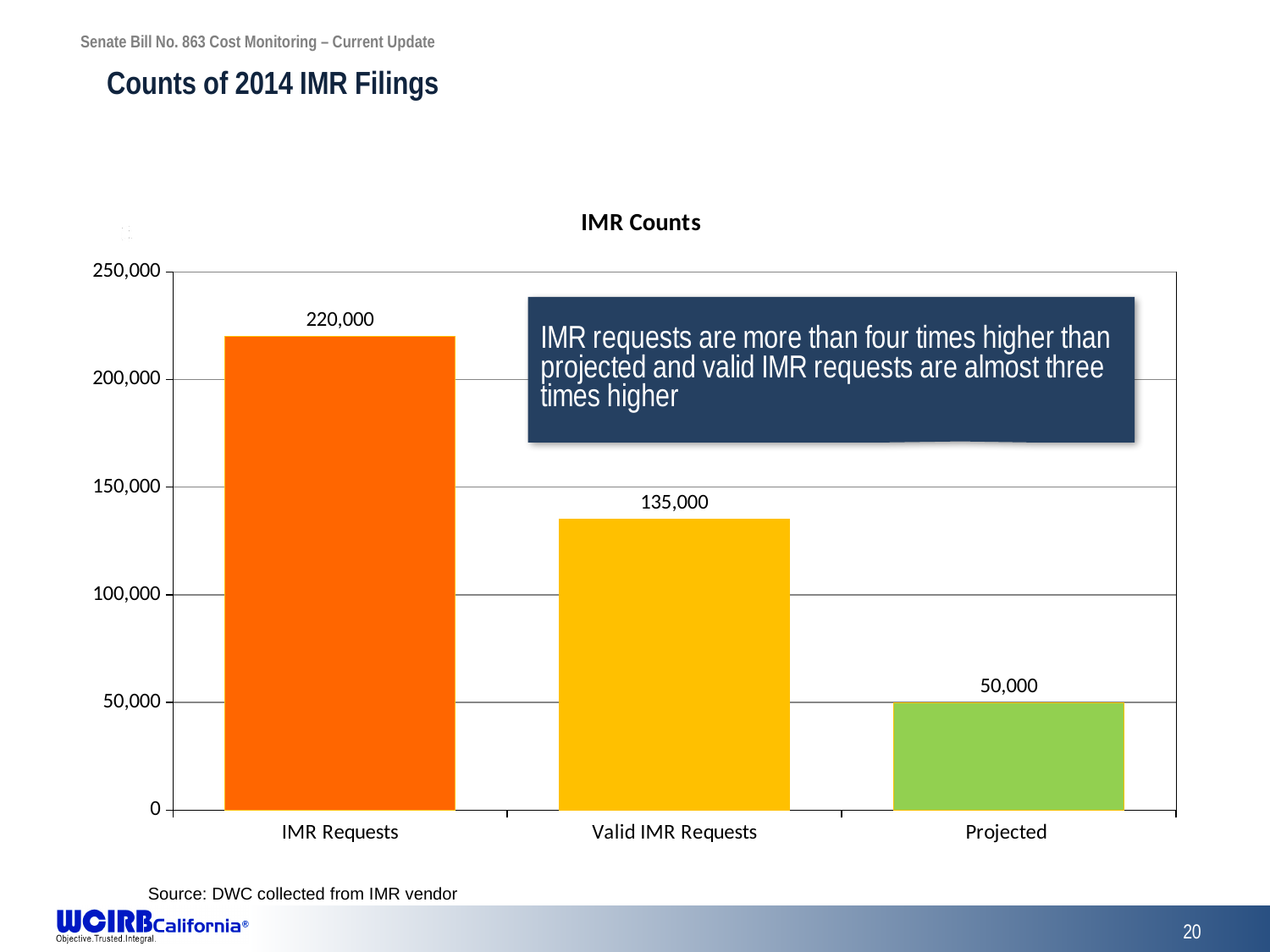

# Counts of 2014 IMR Filings

### Chart:  IMR Counts

| Category | Column1 |
|---|---|
| IMR Requests | 220000.0 |
| Valid IMR Requests | 135000.0 |
| Projected  | 50000.0 |
Source: DWC collected from IMR vendor
20